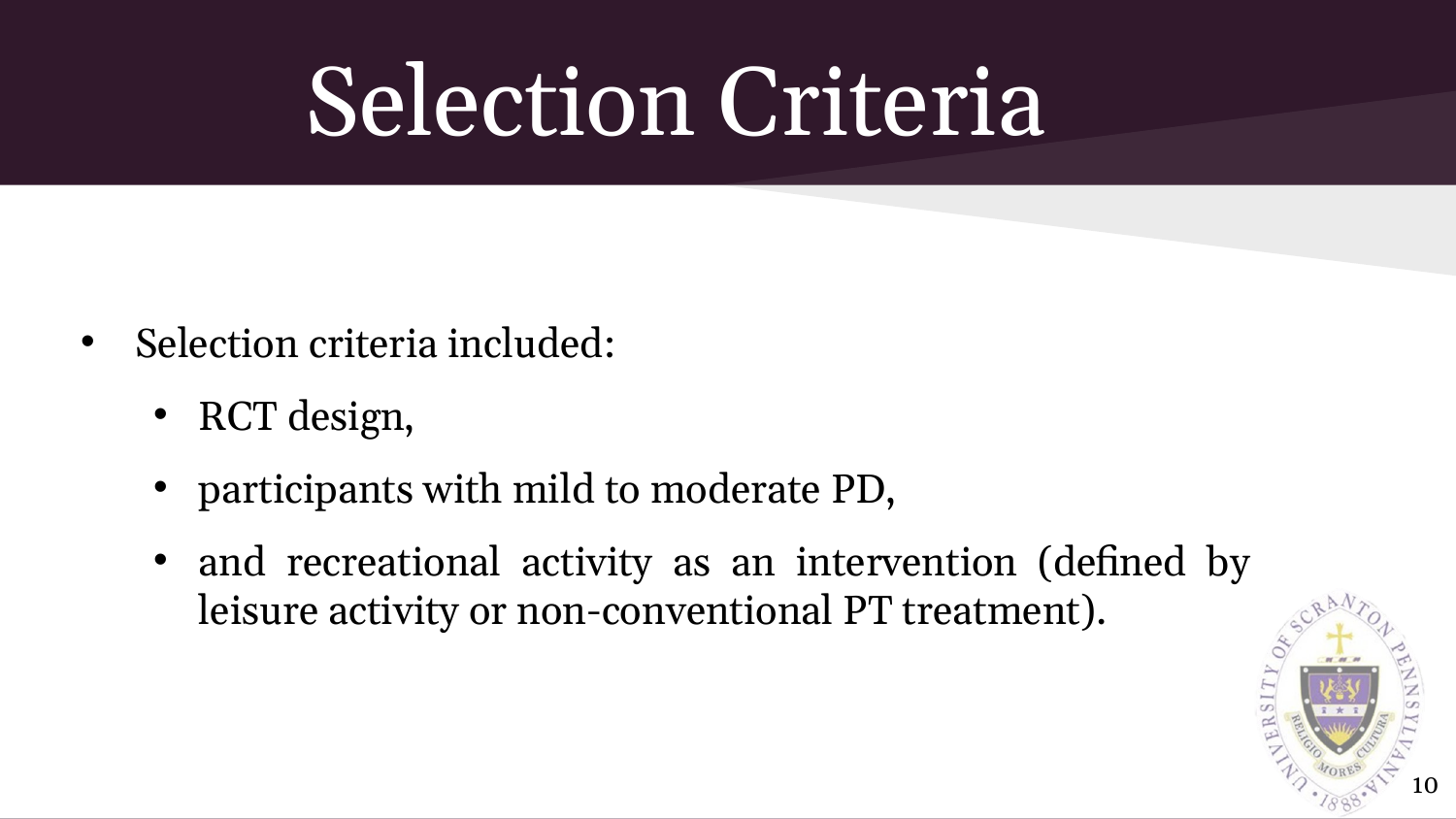

Selection Criteria
Selection criteria included:
RCT design,
participants with mild to moderate PD,
and recreational activity as an intervention (defined by leisure activity or non-conventional PT treatment).

10